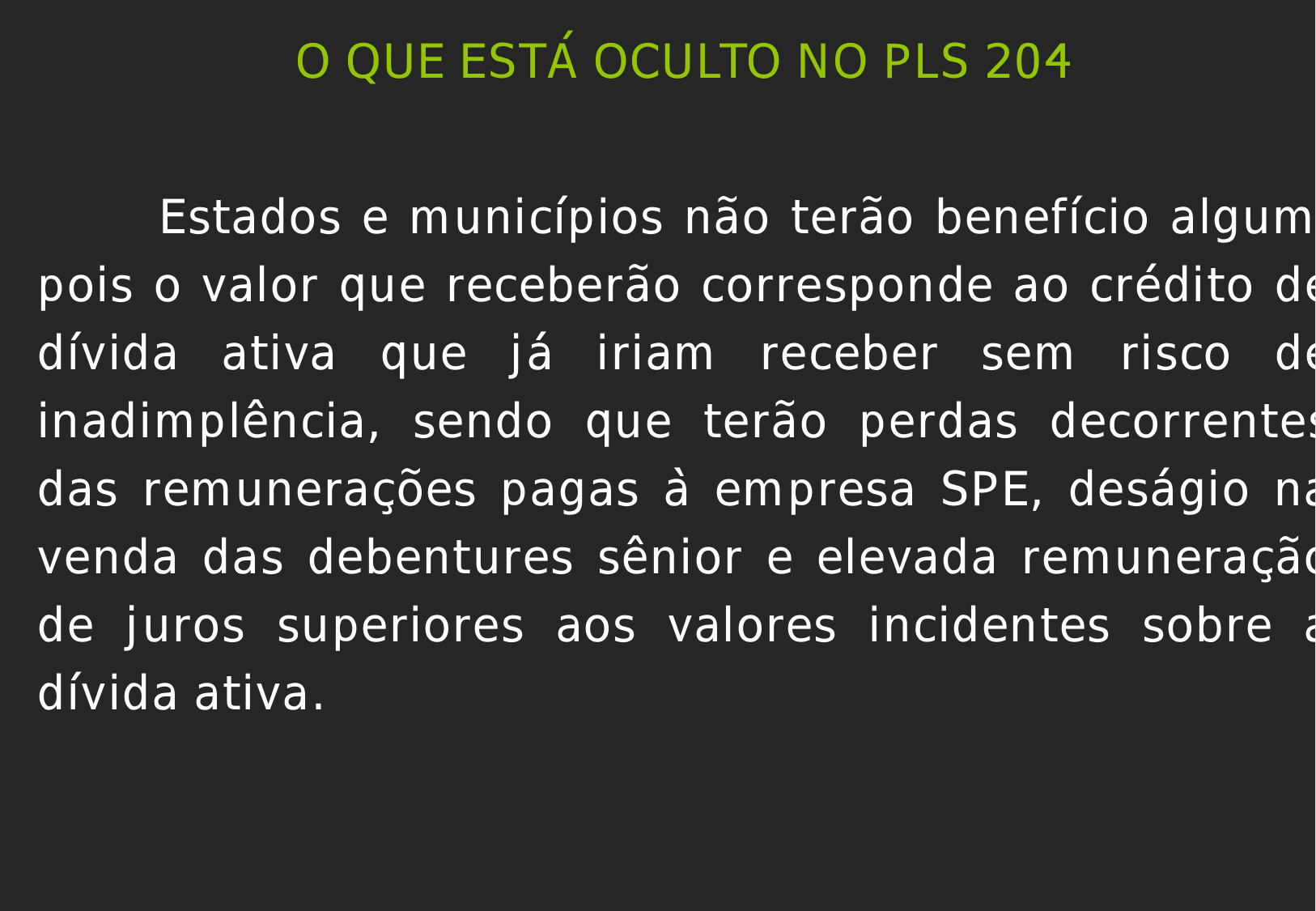

O QUE ESTÁ OCULTO NO PLS 204

	Estados e municípios não terão benefício algum, pois o valor que receberão corresponde ao crédito de dívida ativa que já iriam receber sem risco de inadimplência, sendo que terão perdas decorrentes das remunerações pagas à empresa SPE, deságio na venda das debentures sênior e elevada remuneração de juros superiores aos valores incidentes sobre a dívida ativa.